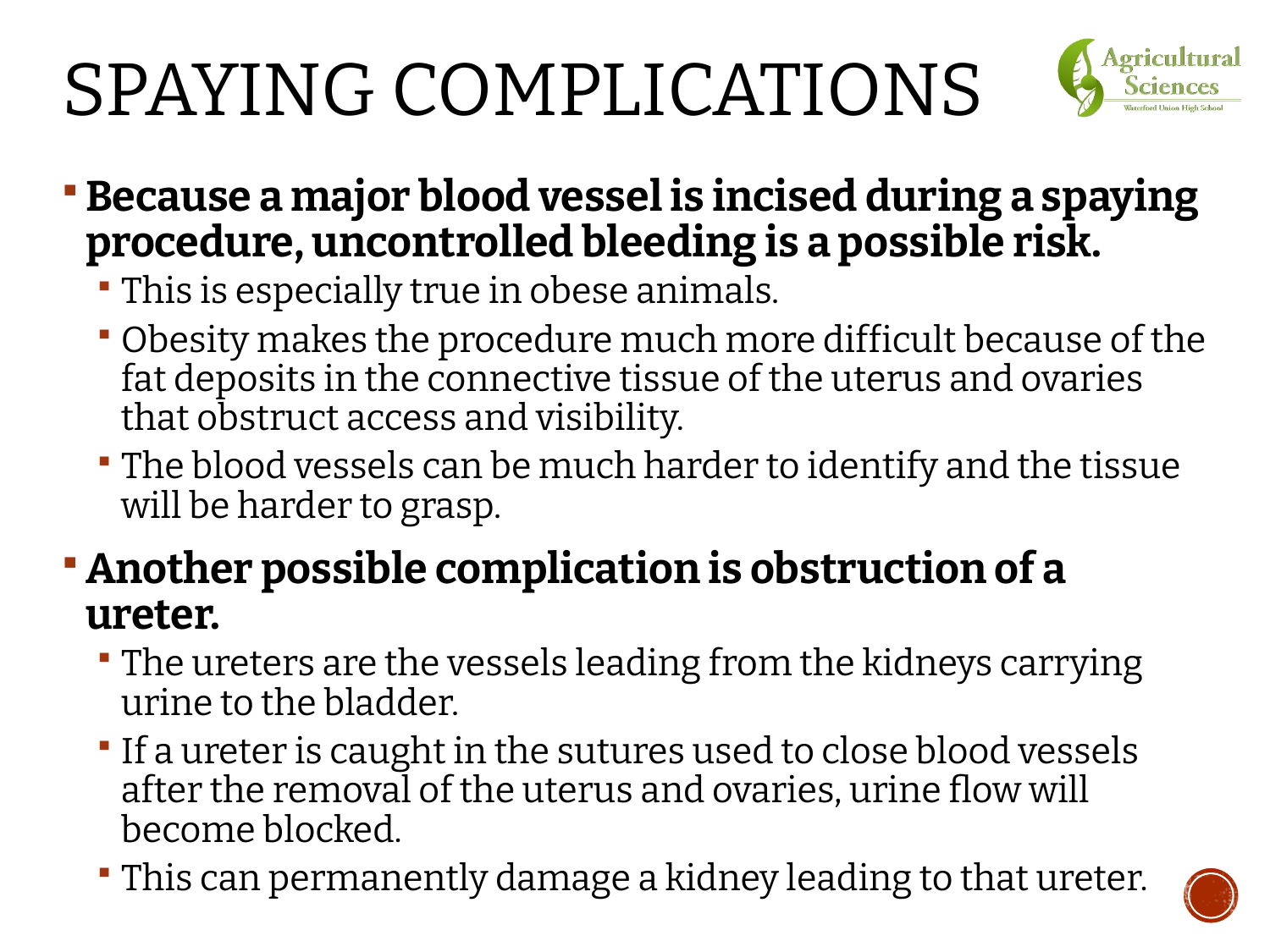

# Spaying Complications
Because a major blood vessel is incised during a spaying procedure, uncontrolled bleeding is a possible risk.
This is especially true in obese animals.
Obesity makes the procedure much more difficult because of the fat deposits in the connective tissue of the uterus and ovaries that obstruct access and visibility.
The blood vessels can be much harder to identify and the tissue will be harder to grasp.
Another possible complication is obstruction of a ureter.
The ureters are the vessels leading from the kidneys carrying urine to the bladder.
If a ureter is caught in the sutures used to close blood vessels after the removal of the uterus and ovaries, urine flow will become blocked.
This can permanently damage a kidney leading to that ureter.